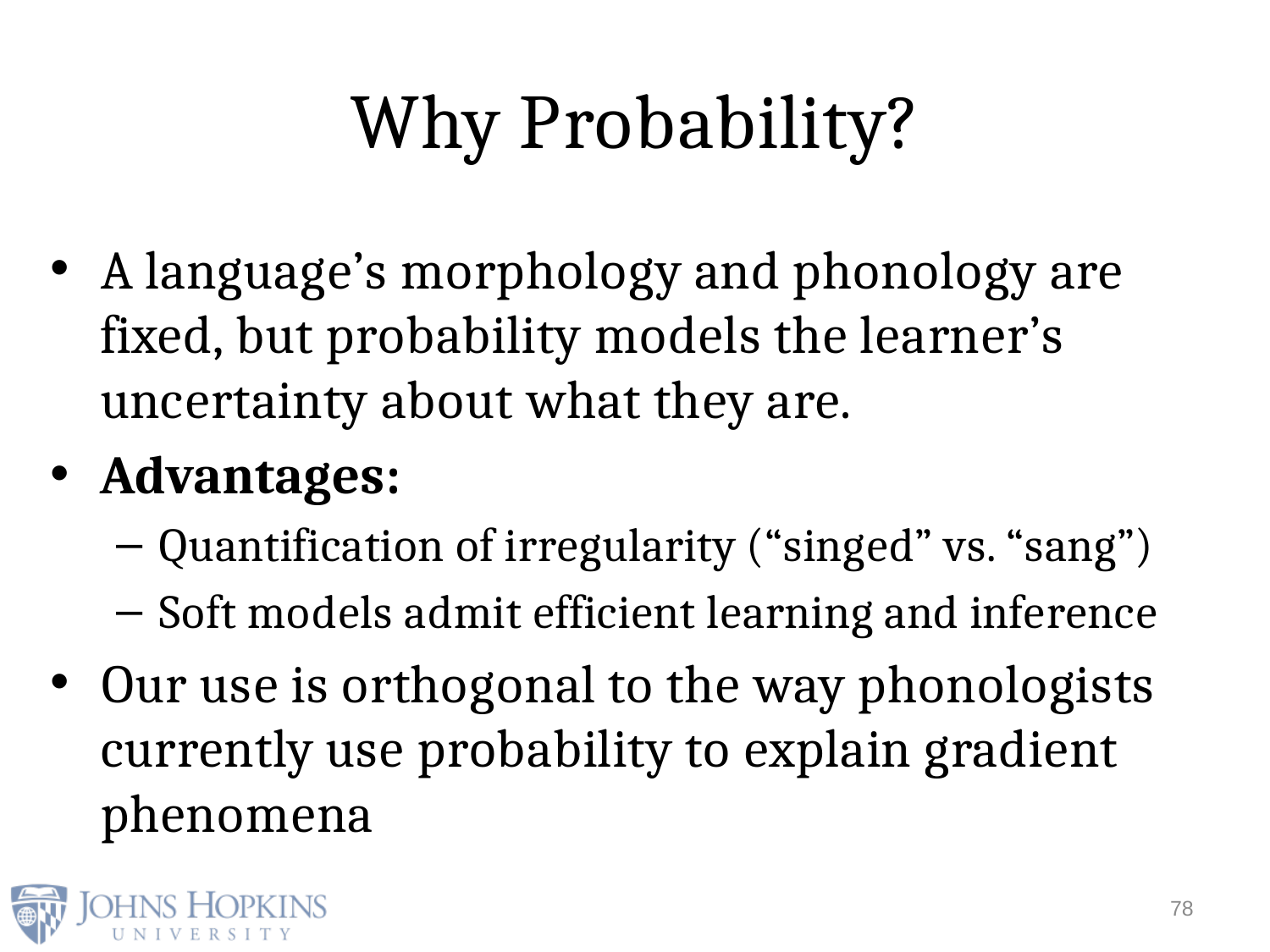

# Why Probability?
A language’s morphology and phonology are fixed, but probability models the learner’s uncertainty about what they are.
Advantages:
Quantification of irregularity (“singed” vs. “sang”)
Soft models admit efficient learning and inference
Our use is orthogonal to the way phonologists currently use probability to explain gradient phenomena
78